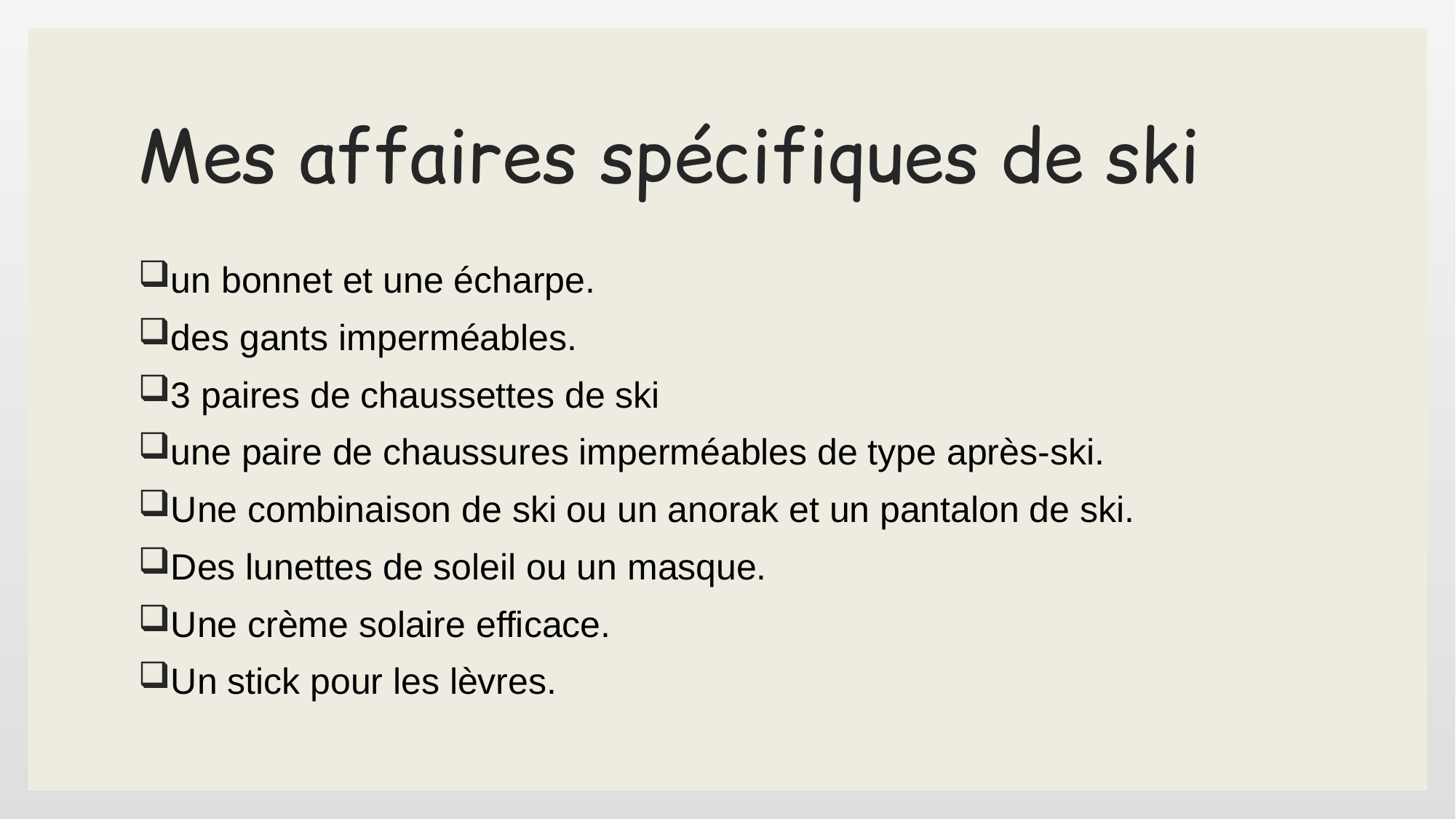

# Mes affaires spécifiques de ski
un bonnet et une écharpe.
des gants imperméables.
3 paires de chaussettes de ski
une paire de chaussures imperméables de type après-ski.
Une combinaison de ski ou un anorak et un pantalon de ski.
Des lunettes de soleil ou un masque.
Une crème solaire efficace.
Un stick pour les lèvres.